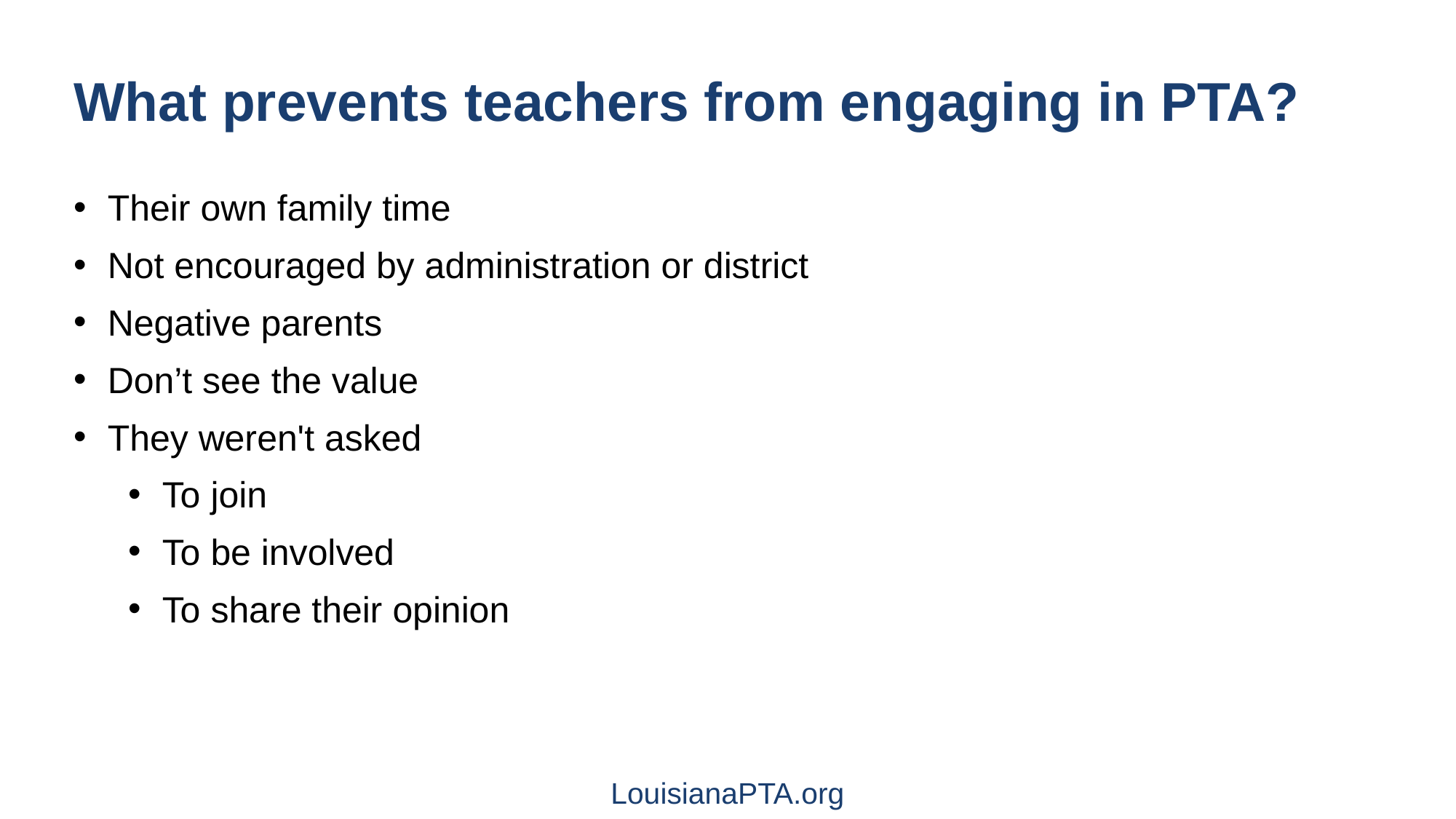

# What prevents teachers from engaging in PTA?
Their own family time
Not encouraged by administration or district
Negative parents
Don’t see the value
They weren't asked
To join
To be involved
To share their opinion
LouisianaPTA.org